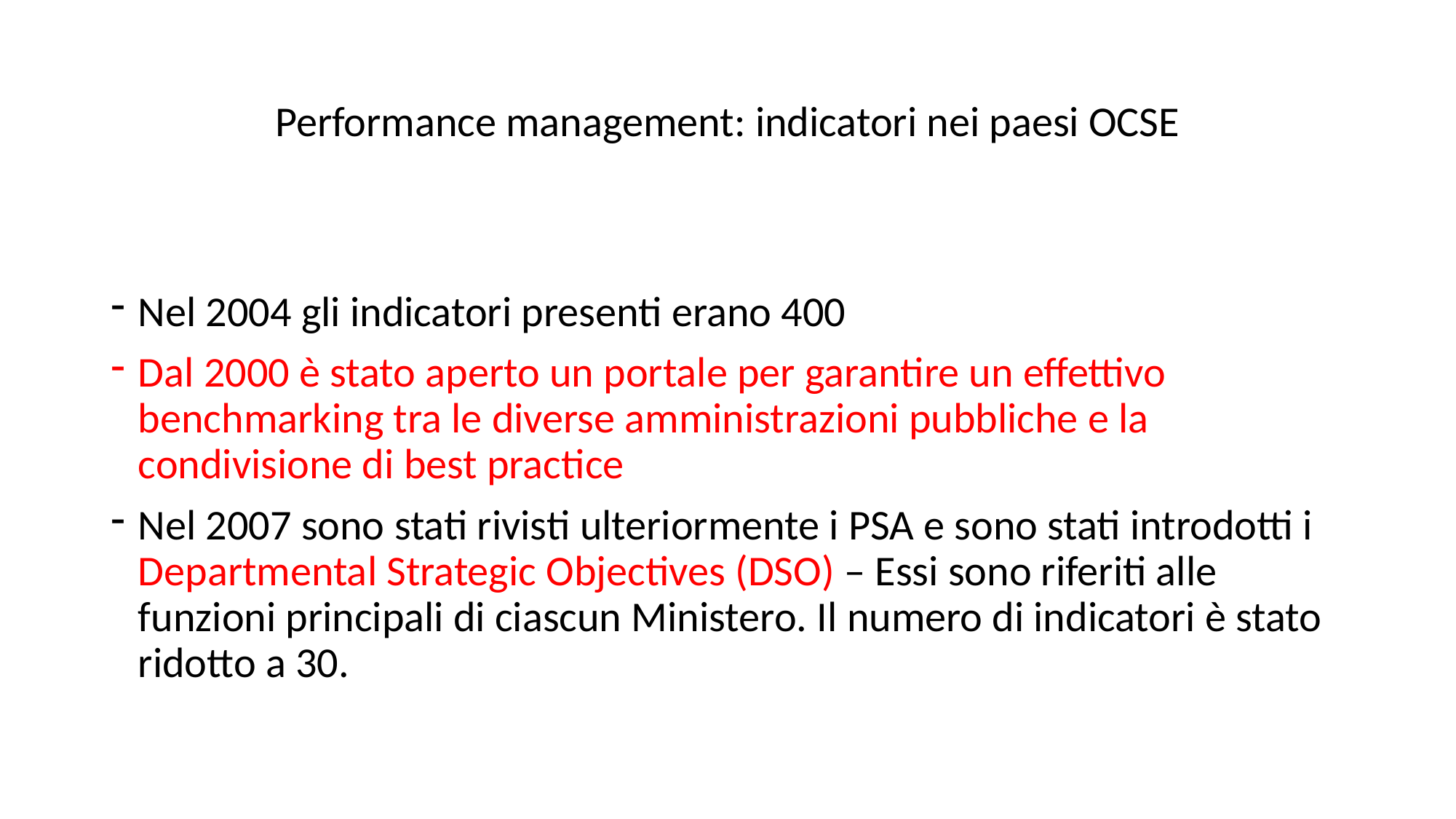

# Performance management: indicatori nei paesi OCSE

Nel 2004 gli indicatori presenti erano 400
Dal 2000 è stato aperto un portale per garantire un effettivo benchmarking tra le diverse amministrazioni pubbliche e la condivisione di best practice
Nel 2007 sono stati rivisti ulteriormente i PSA e sono stati introdotti i Departmental Strategic Objectives (DSO) – Essi sono riferiti alle funzioni principali di ciascun Ministero. Il numero di indicatori è stato ridotto a 30.